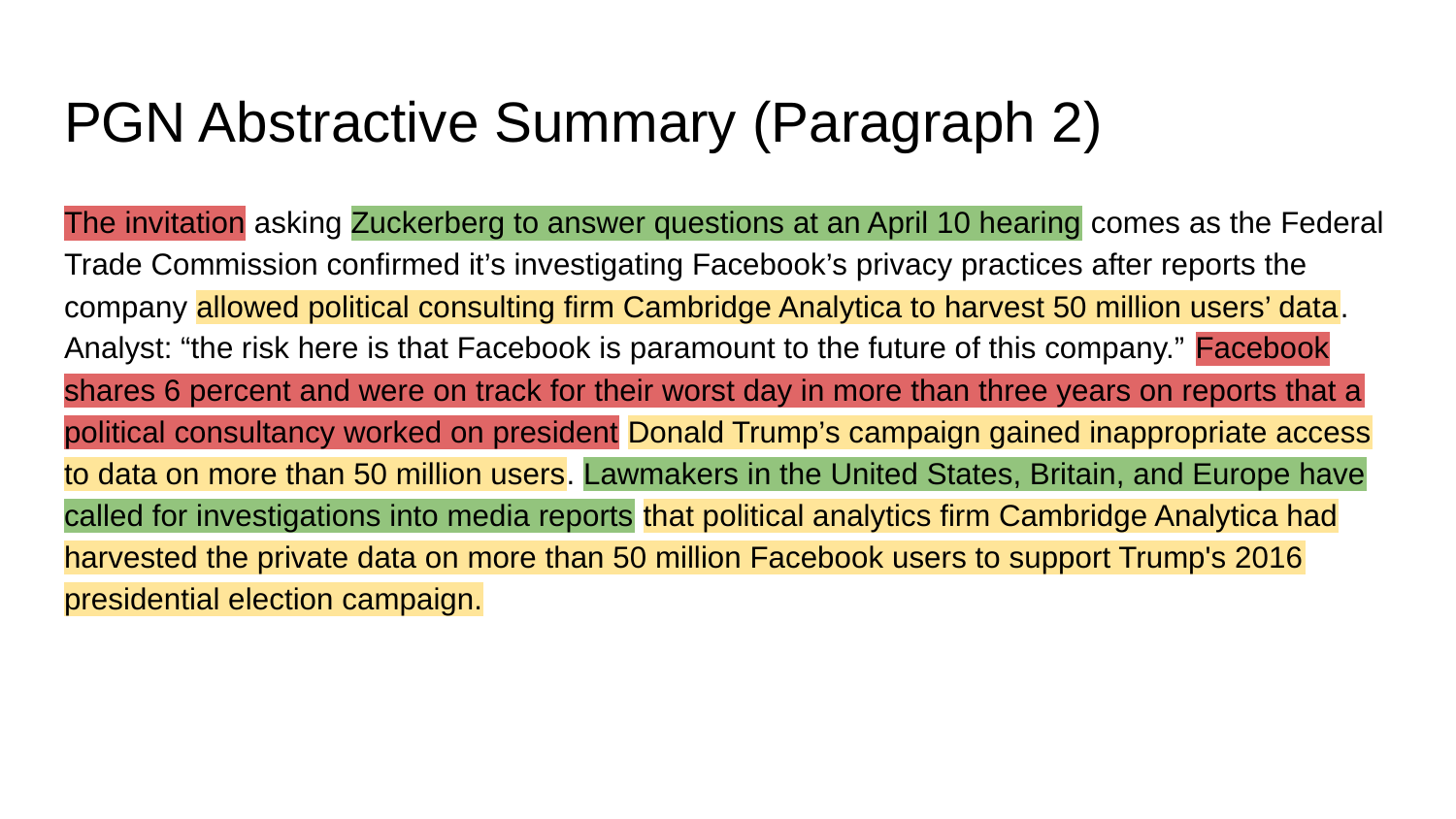

# PGN Abstractive Summary (Paragraph 2)
The invitation asking Zuckerberg to answer questions at an April 10 hearing comes as the Federal Trade Commission confirmed it’s investigating Facebook’s privacy practices after reports the company allowed political consulting firm Cambridge Analytica to harvest 50 million users’ data. Analyst: “the risk here is that Facebook is paramount to the future of this company.” Facebook shares 6 percent and were on track for their worst day in more than three years on reports that a political consultancy worked on president Donald Trump’s campaign gained inappropriate access to data on more than 50 million users. Lawmakers in the United States, Britain, and Europe have called for investigations into media reports that political analytics firm Cambridge Analytica had harvested the private data on more than 50 million Facebook users to support Trump's 2016 presidential election campaign.